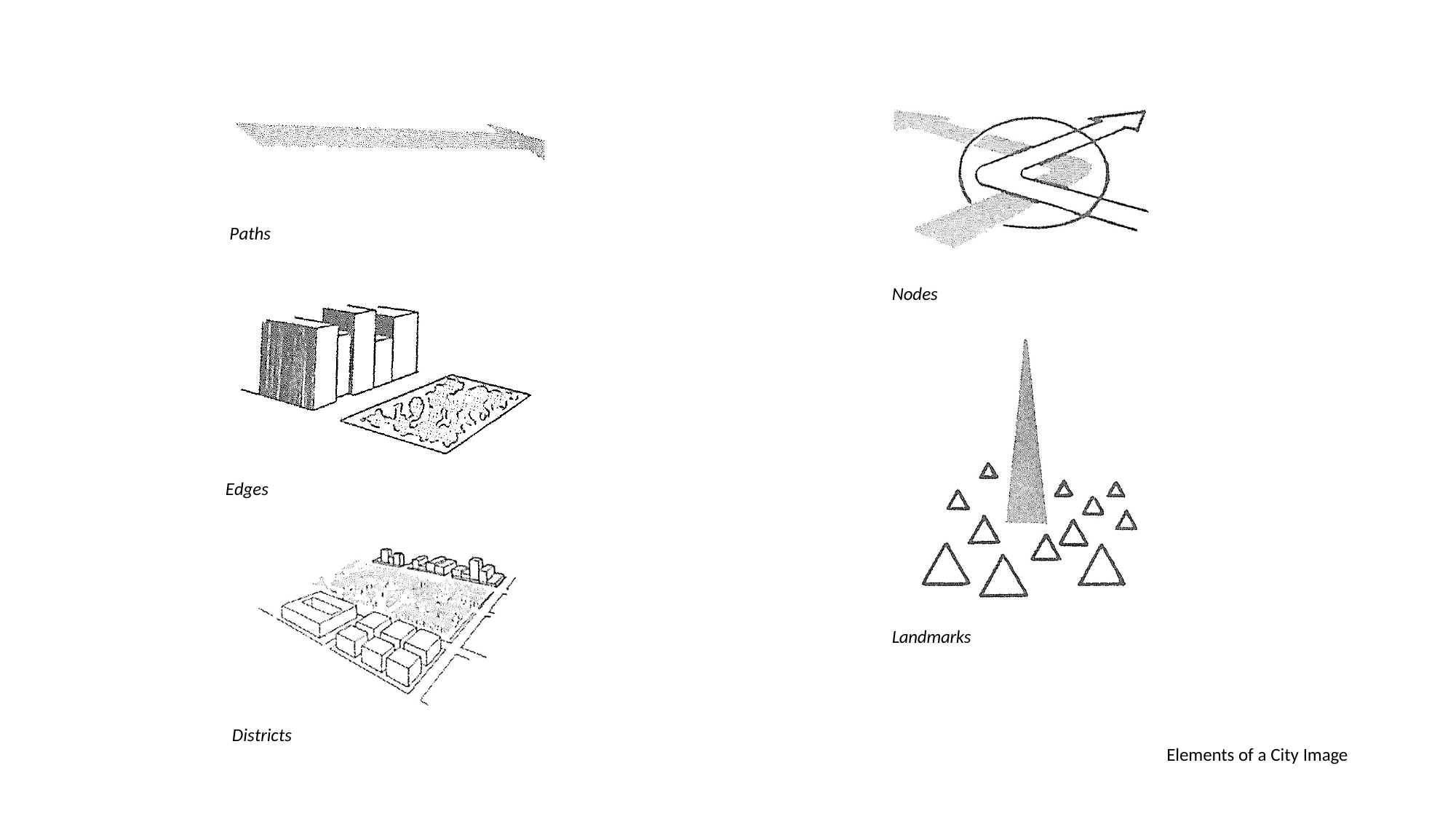

Paths
Nodes

Edges

Landmarks
Districts
Elements of a City Image